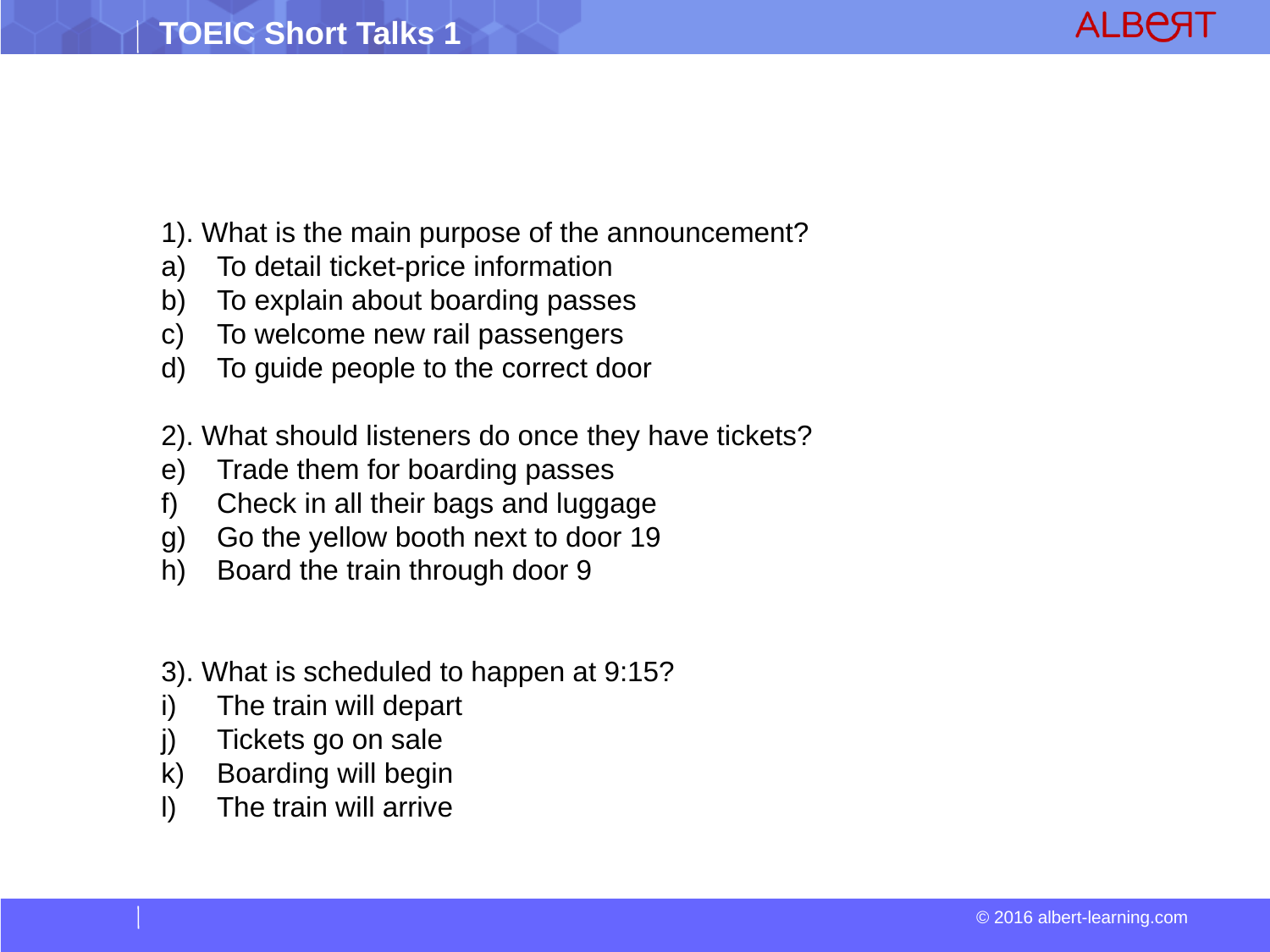

1). What is the main purpose of the announcement?
 To detail ticket-price information
 To explain about boarding passes
 To welcome new rail passengers
 To guide people to the correct door

2). What should listeners do once they have tickets?
 Trade them for boarding passes
 Check in all their bags and luggage
 Go the yellow booth next to door 19
 Board the train through door 9

3). What is scheduled to happen at 9:15?
 The train will depart
 Tickets go on sale
 Boarding will begin
 The train will arrive